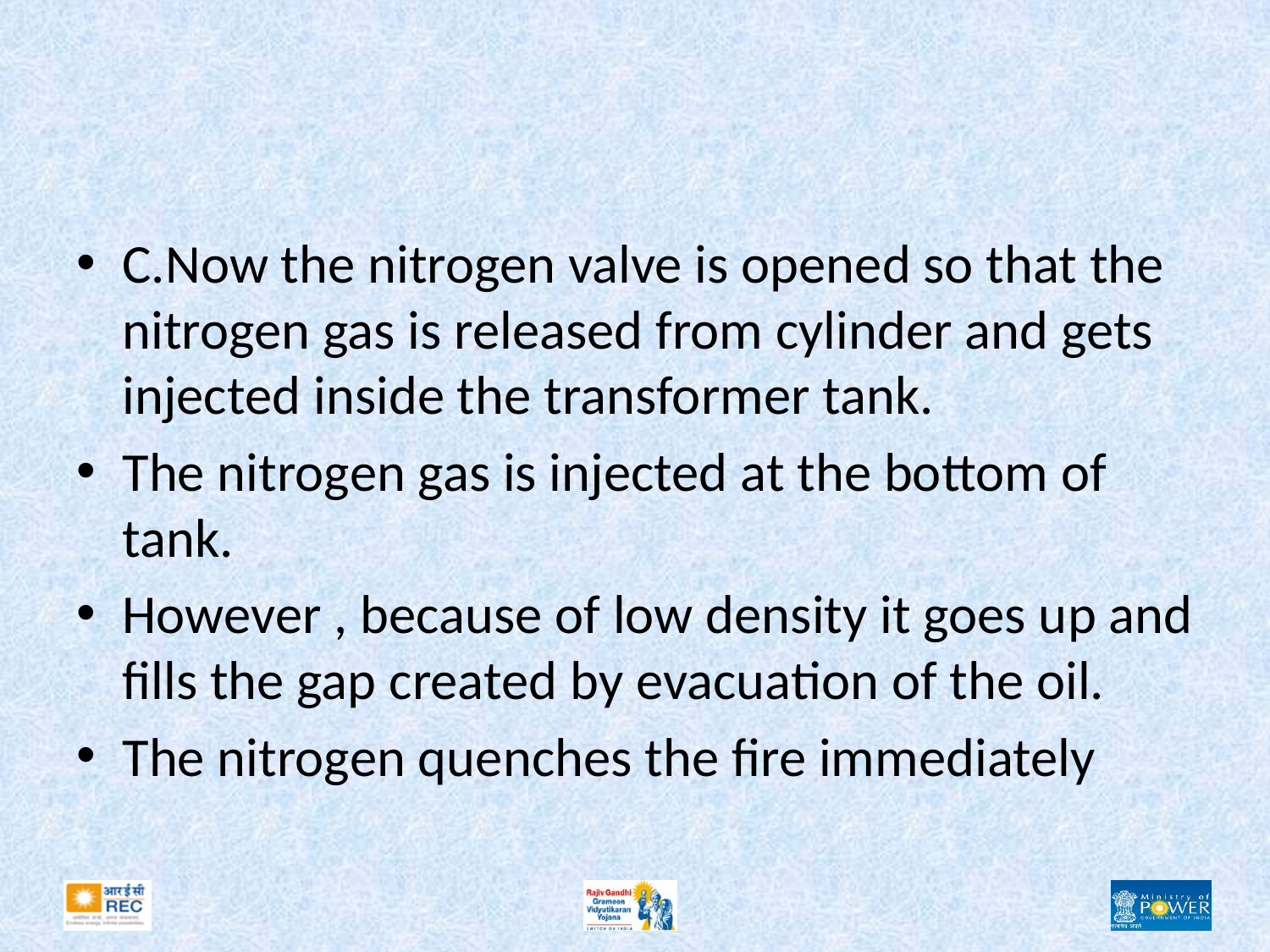

#
C.Now the nitrogen valve is opened so that the nitrogen gas is released from cylinder and gets injected inside the transformer tank.
The nitrogen gas is injected at the bottom of tank.
However , because of low density it goes up and fills the gap created by evacuation of the oil.
The nitrogen quenches the fire immediately